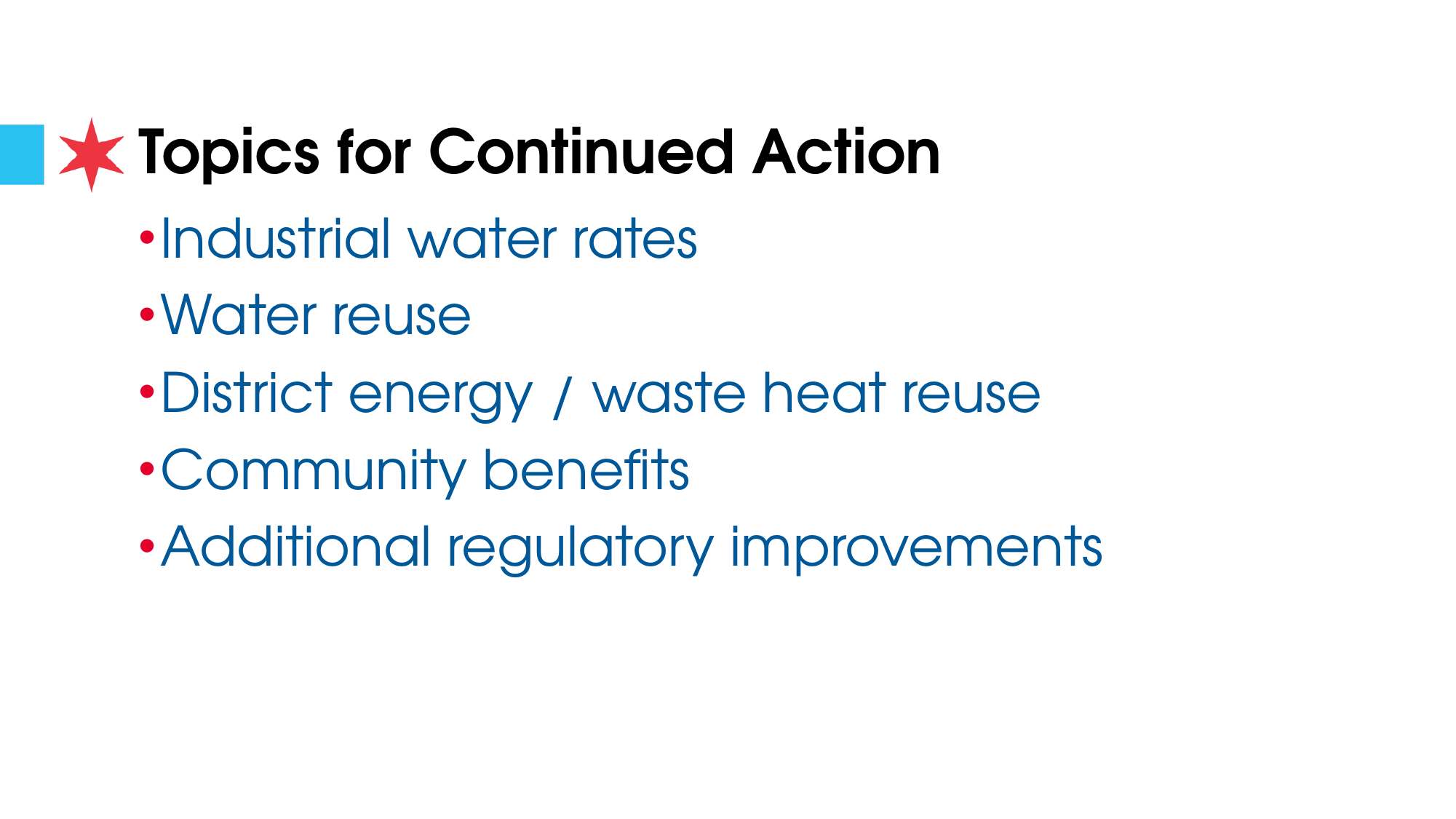

# Topics for Continued Action
Industrial water rates
Water reuse
District energy / waste heat reuse
Community benefits
Additional regulatory improvements